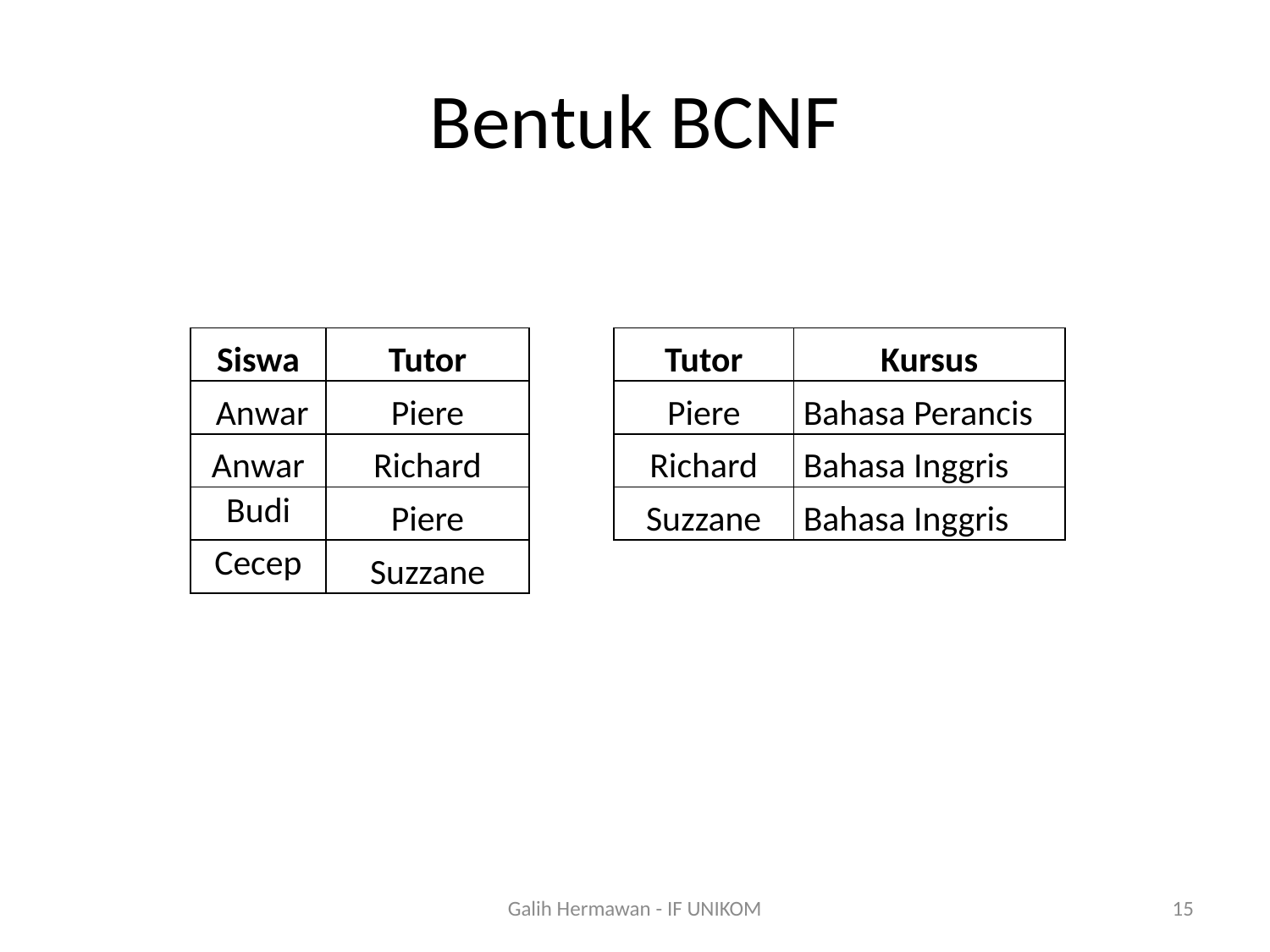

# Bentuk BCNF
| Siswa | Tutor |
| --- | --- |
| Anwar | Piere |
| Anwar | Richard |
| Budi | Piere |
| Cecep | Suzzane |
| Tutor | Kursus |
| --- | --- |
| Piere | Bahasa Perancis |
| Richard | Bahasa Inggris |
| Suzzane | Bahasa Inggris |
Galih Hermawan - IF UNIKOM
15